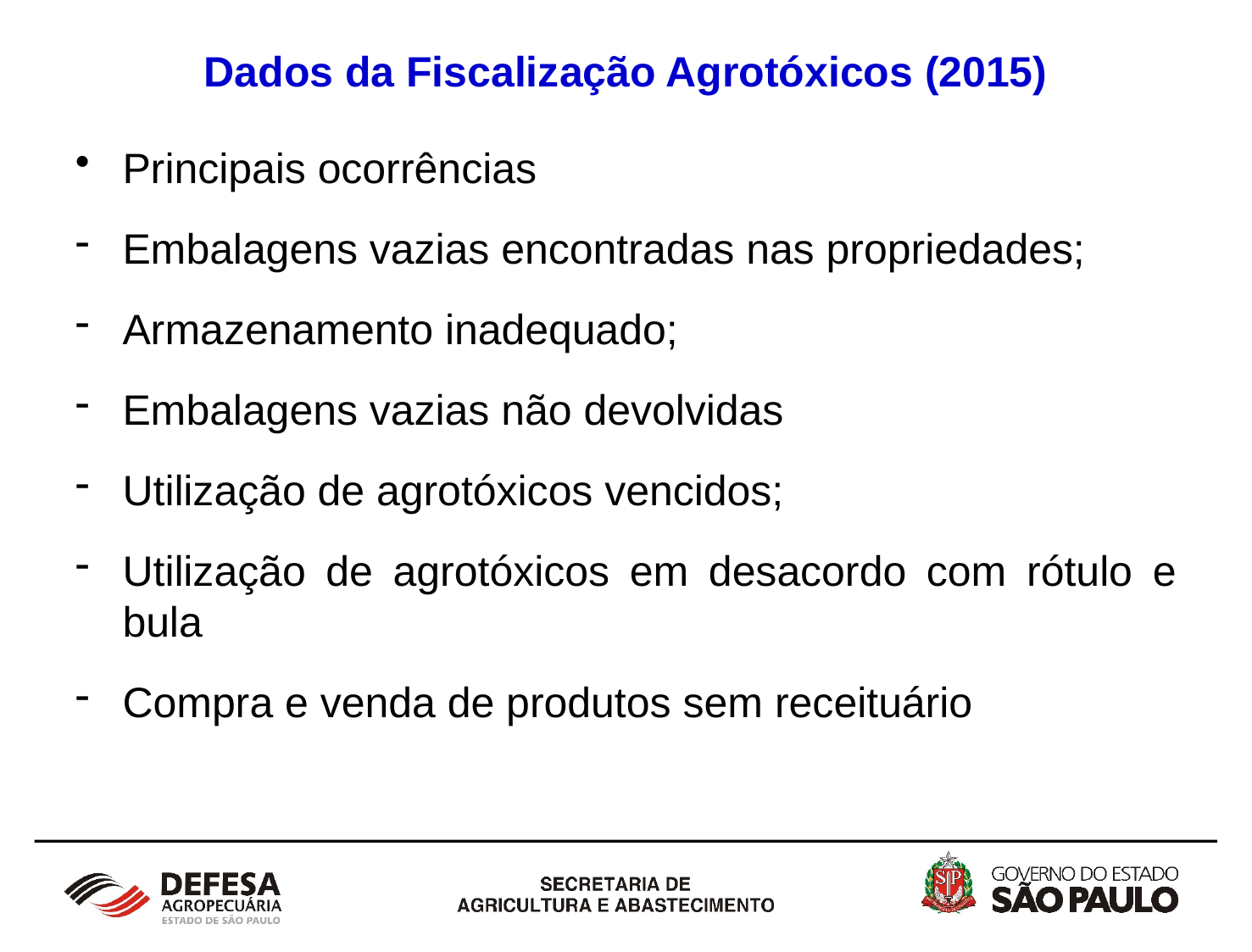

# Dados da Fiscalização Agrotóxicos (2015)
Principais ocorrências
Embalagens vazias encontradas nas propriedades;
Armazenamento inadequado;
Embalagens vazias não devolvidas
Utilização de agrotóxicos vencidos;
Utilização de agrotóxicos em desacordo com rótulo e bula
Compra e venda de produtos sem receituário